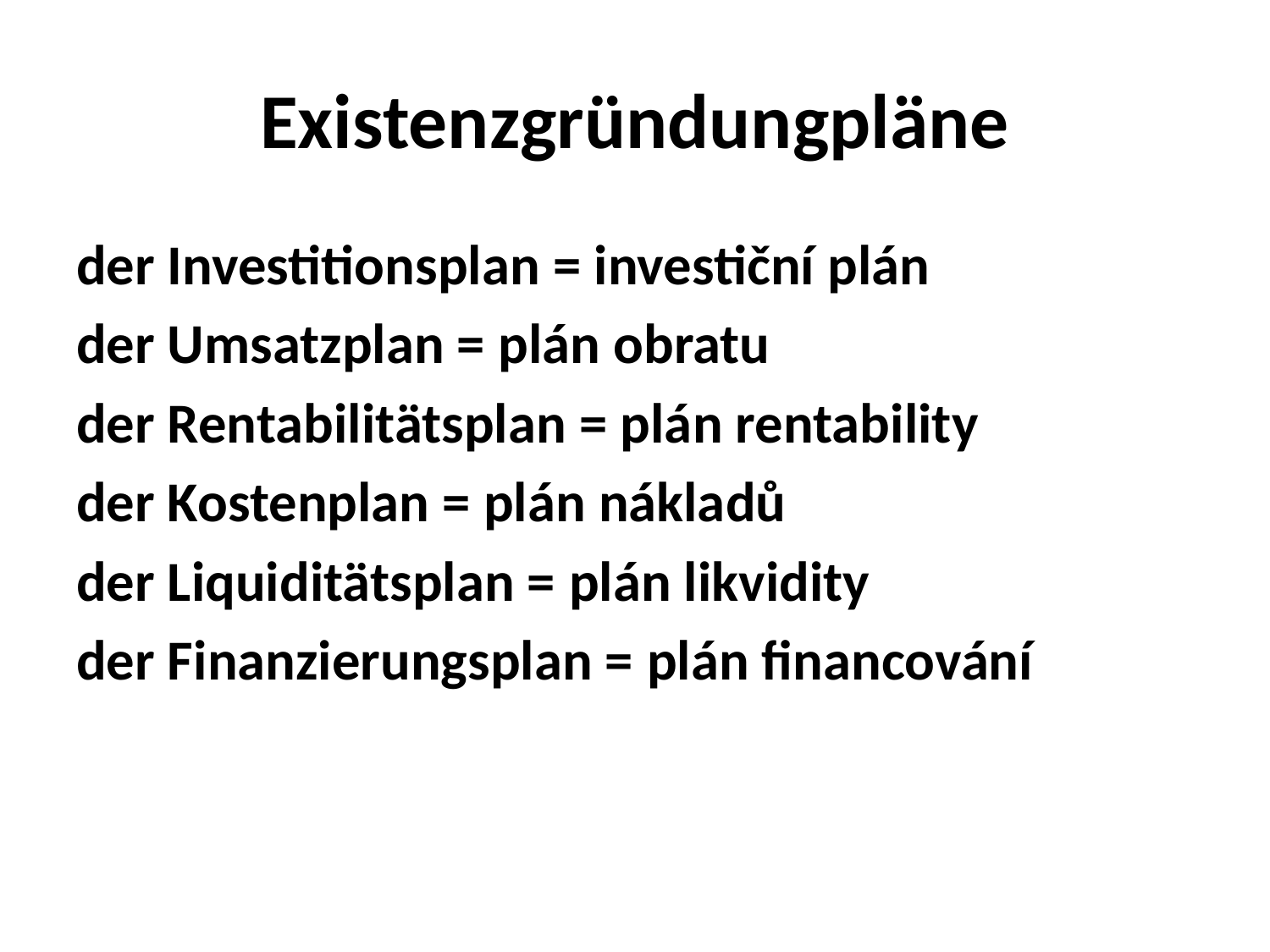

# Existenzgründungpläne
der Investitionsplan = investiční plán
der Umsatzplan = plán obratu
der Rentabilitätsplan = plán rentability
der Kostenplan = plán nákladů
der Liquiditätsplan = plán likvidity
der Finanzierungsplan = plán financování